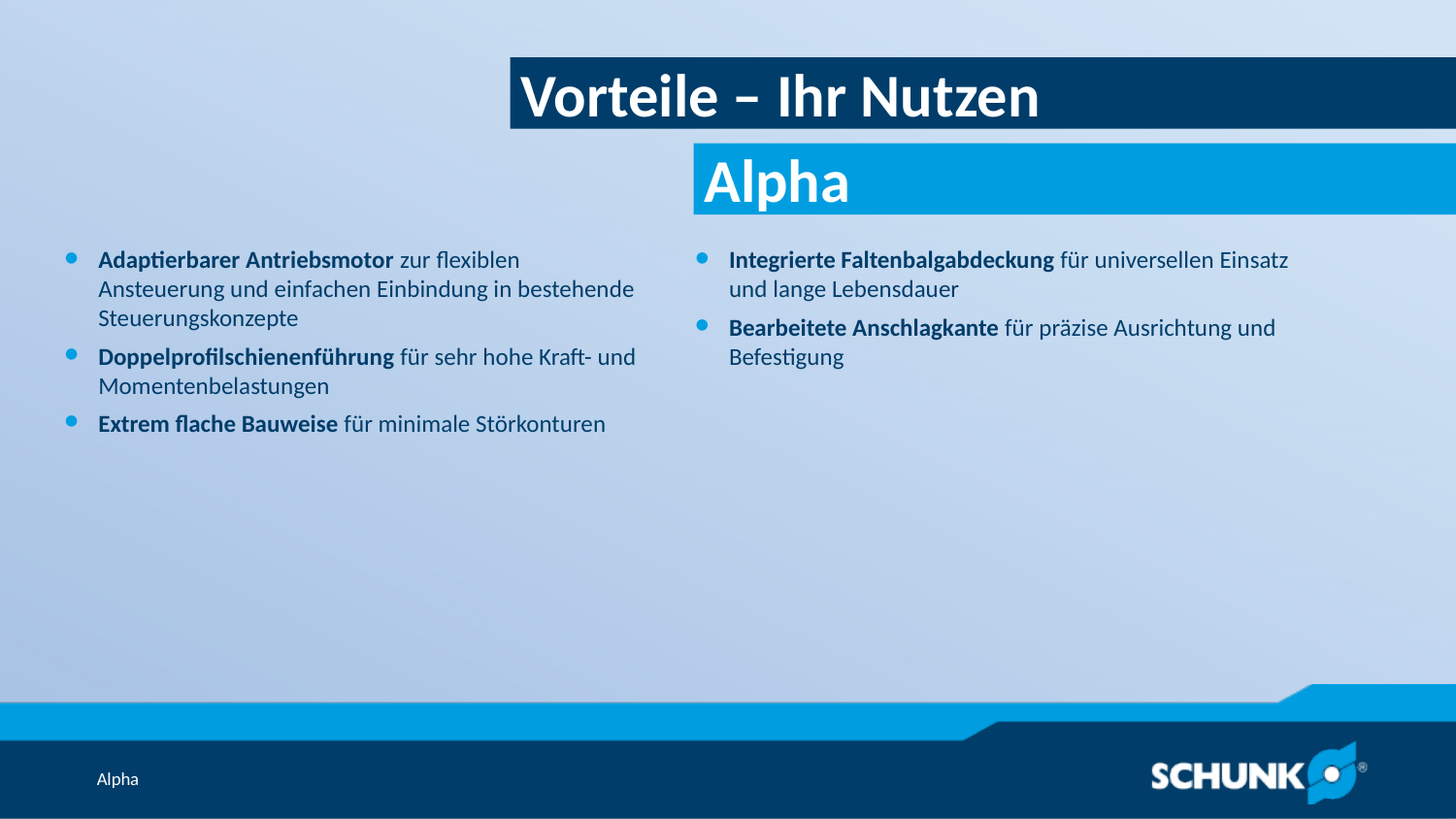

Vorteile – Ihr Nutzen
Adaptierbarer Antriebsmotor zur flexiblen Ansteuerung und einfachen Einbindung in bestehende Steuerungskonzepte
Doppelprofilschienenführung für sehr hohe Kraft- und Momentenbelastungen
Extrem flache Bauweise für minimale Störkonturen
Integrierte Faltenbalgabdeckung für universellen Einsatz und lange Lebensdauer
Bearbeitete Anschlagkante für präzise Ausrichtung und Befestigung